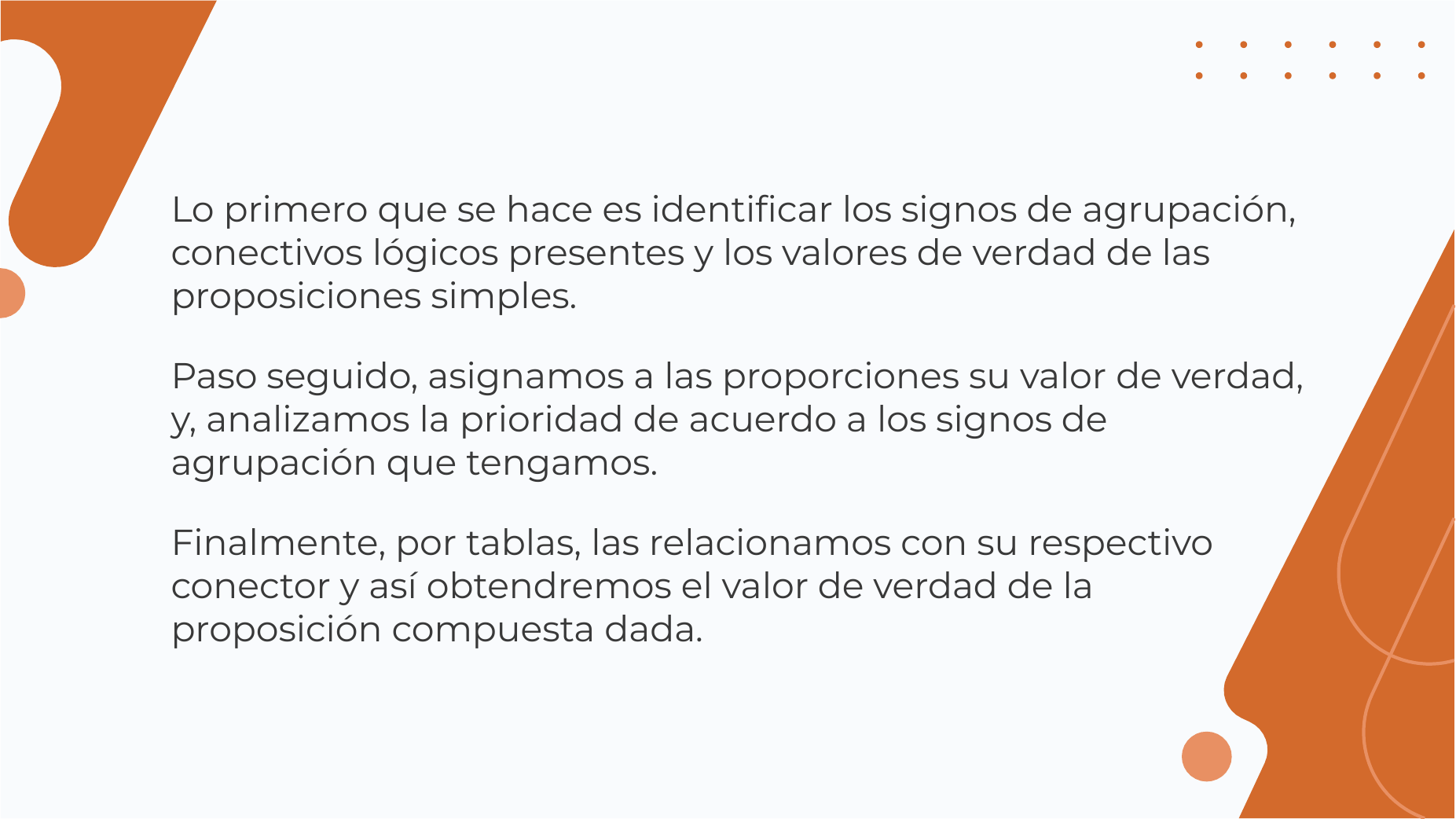

Lo primero que se hace es identificar los signos de agrupación,  conectivos lógicos presentes y los valores de verdad de las  proposiciones simples.

Paso seguido, asignamos a las proporciones su valor de verdad,  y, analizamos la prioridad de acuerdo a los signos de  agrupación que tengamos.

Finalmente, por tablas, las relacionamos con su respectivo  conector y así obtendremos el valor de verdad de la  proposición compuesta dada.